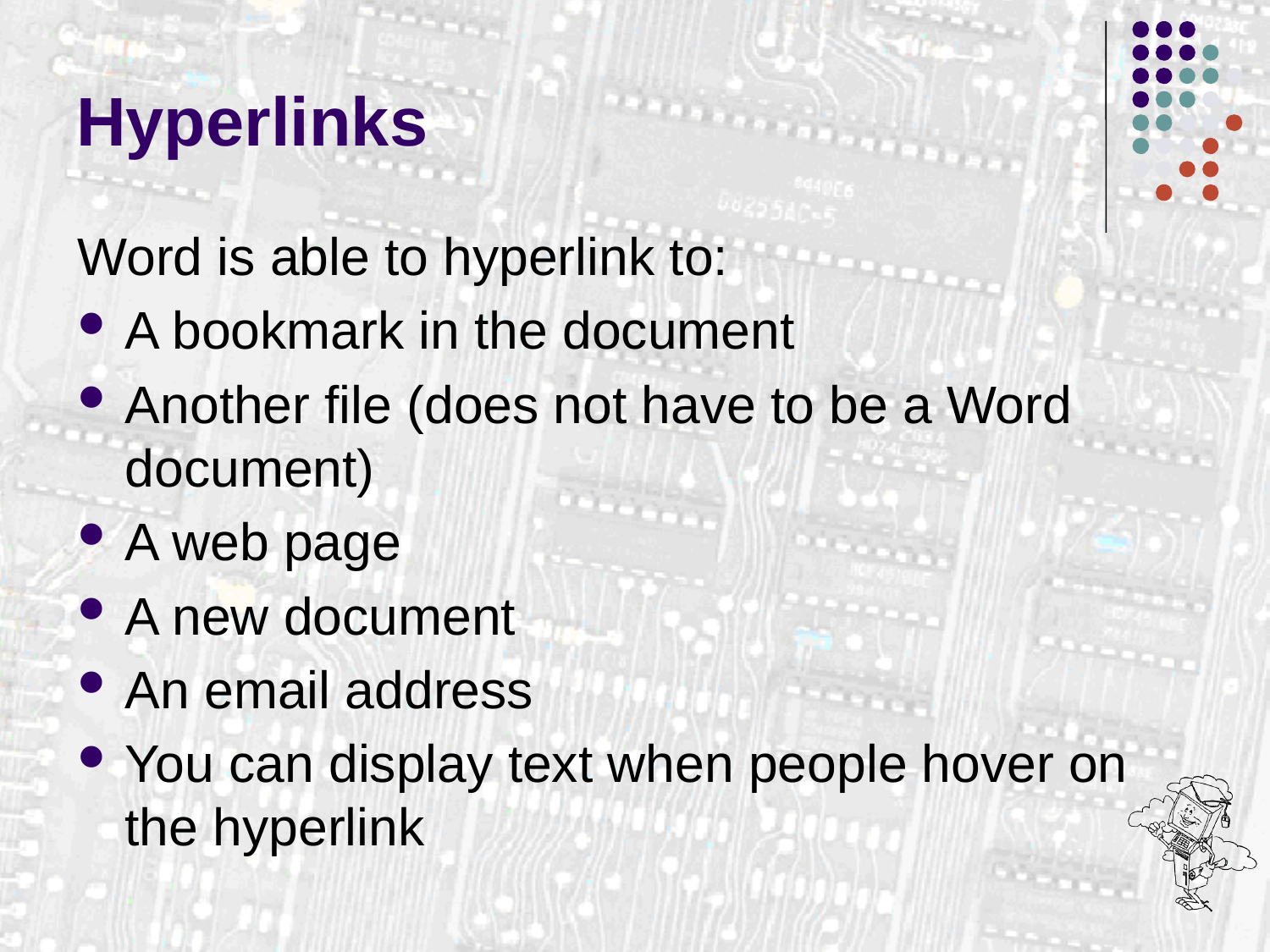

# Hyperlinks
Word is able to hyperlink to:
A bookmark in the document
Another file (does not have to be a Word document)
A web page
A new document
An email address
You can display text when people hover on the hyperlink